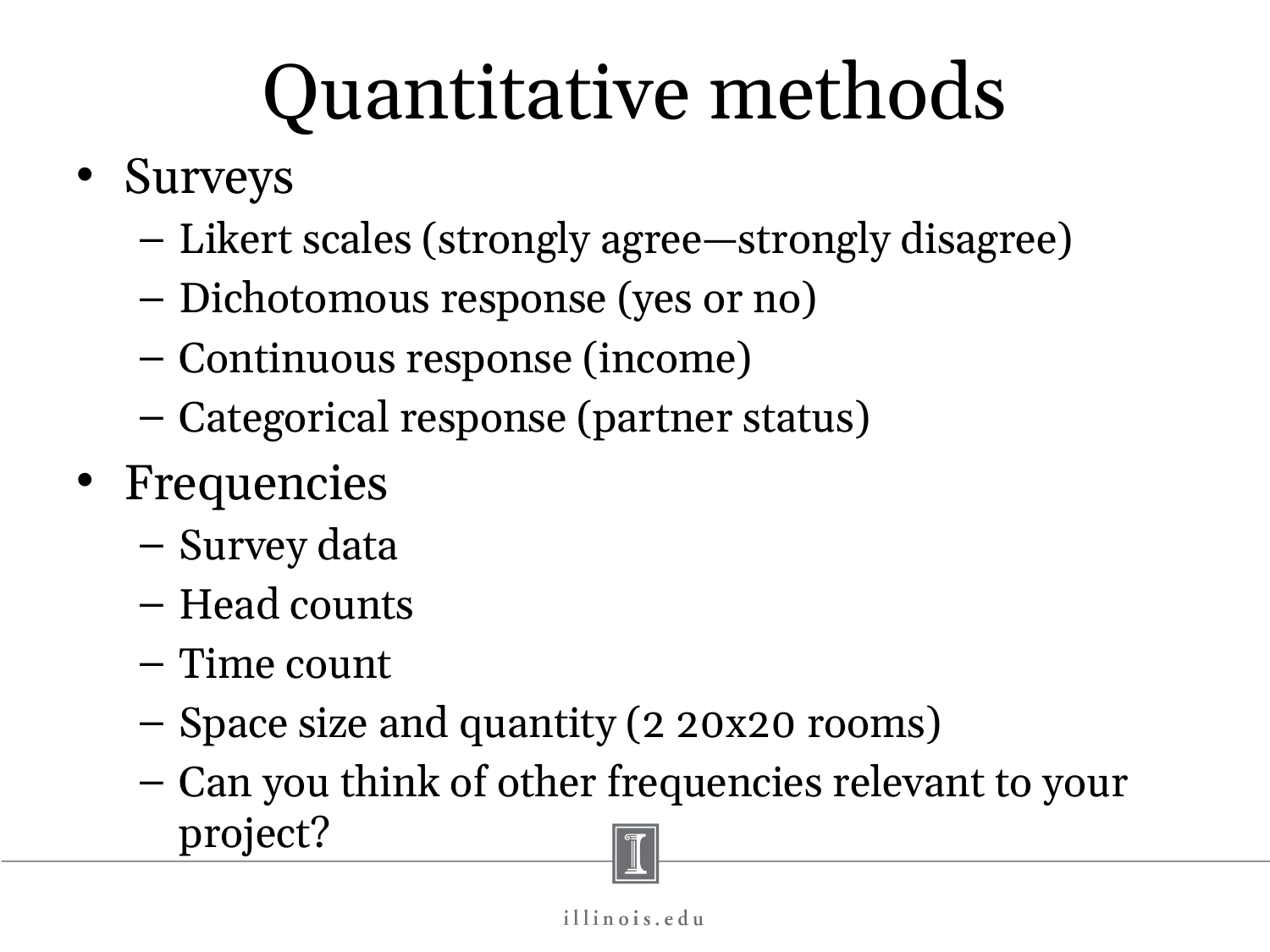

# Quantitative methods
Surveys
Likert scales (strongly agree—strongly disagree)
Dichotomous response (yes or no)
Continuous response (income)
Categorical response (partner status)
Frequencies
Survey data
Head counts
Time count
Space size and quantity (2 20x20 rooms)
Can you think of other frequencies relevant to your project?